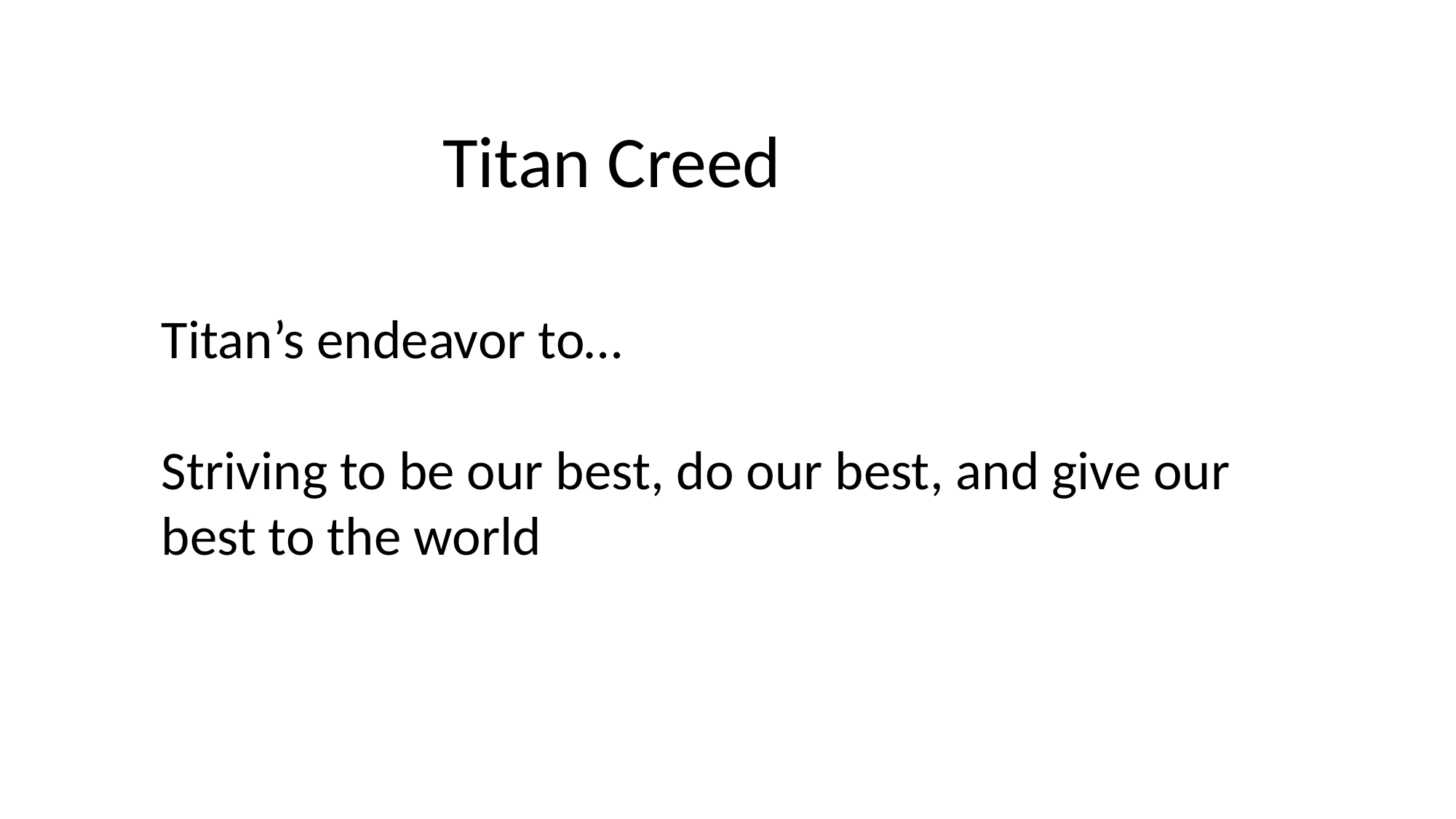

Titan Creed
Titan’s endeavor to…

Striving to be our best, do our best, and give our best to the world